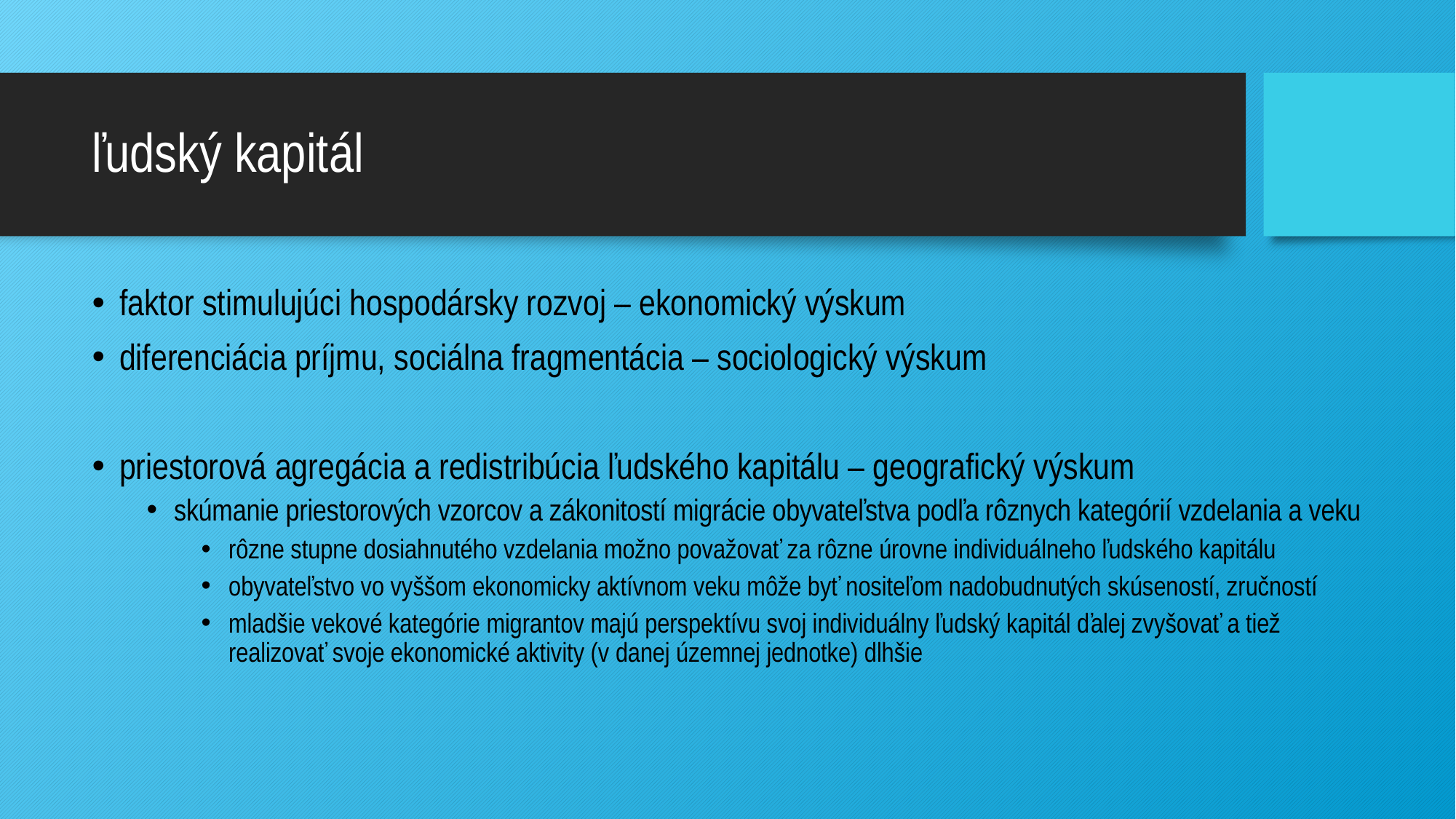

# ľudský kapitál
faktor stimulujúci hospodársky rozvoj – ekonomický výskum
diferenciácia príjmu, sociálna fragmentácia – sociologický výskum

priestorová agregácia a redistribúcia ľudského kapitálu – geografický výskum
skúmanie priestorových vzorcov a zákonitostí migrácie obyvateľstva podľa rôznych kategórií vzdelania a veku
rôzne stupne dosiahnutého vzdelania možno považovať za rôzne úrovne individuálneho ľudského kapitálu
obyvateľstvo vo vyššom ekonomicky aktívnom veku môže byť nositeľom nadobudnutých skúseností, zručností
mladšie vekové kategórie migrantov majú perspektívu svoj individuálny ľudský kapitál ďalej zvyšovať a tiež realizovať svoje ekonomické aktivity (v danej územnej jednotke) dlhšie